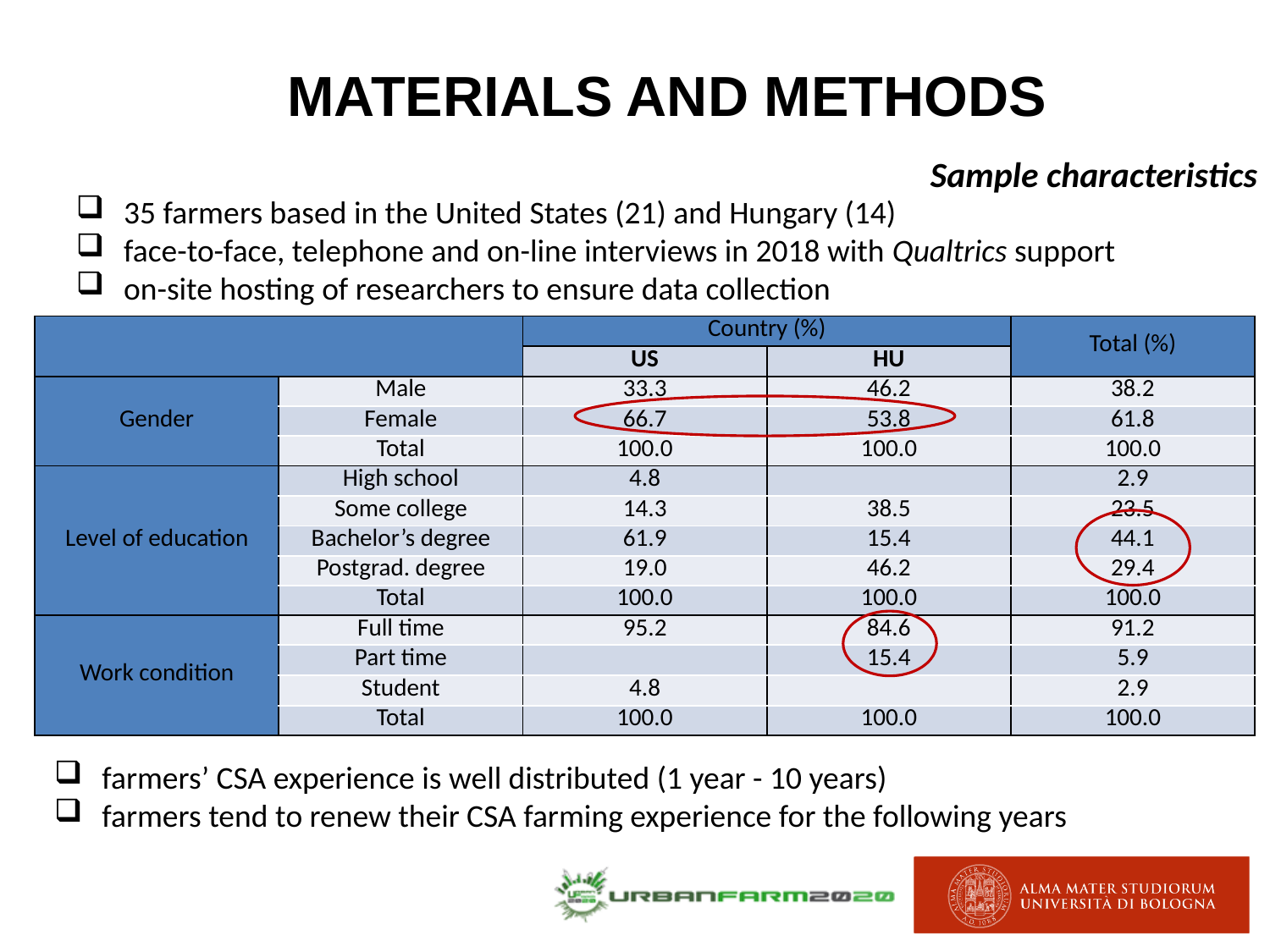

MATERIALS AND METHODS
Sample characteristics
35 farmers based in the United States (21) and Hungary (14)
face-to-face, telephone and on-line interviews in 2018 with Qualtrics support
on-site hosting of researchers to ensure data collection

|  |  | Country (%) |  | Total (%) |
| --- | --- | --- | --- | --- |
|  |  | US | HU |  |
| Gender | Male | 33.3 | 46.2 | 38.2 |
|  | Female | 66.7 | 53.8 | 61.8 |
|  | Total | 100.0 | 100.0 | 100.0 |
| Level of education | High school | 4.8 |  | 2.9 |
|  | Some college | 14.3 | 38.5 | 23.5 |
|  | Bachelor’s degree | 61.9 | 15.4 | 44.1 |
|  | Postgrad. degree | 19.0 | 46.2 | 29.4 |
|  | Total | 100.0 | 100.0 | 100.0 |
| Work condition | Full time | 95.2 | 84.6 | 91.2 |
|  | Part time |  | 15.4 | 5.9 |
|  | Student | 4.8 |  | 2.9 |
|  | Total | 100.0 | 100.0 | 100.0 |

farmers’ CSA experience is well distributed (1 year - 10 years)
farmers tend to renew their CSA farming experience for the following years